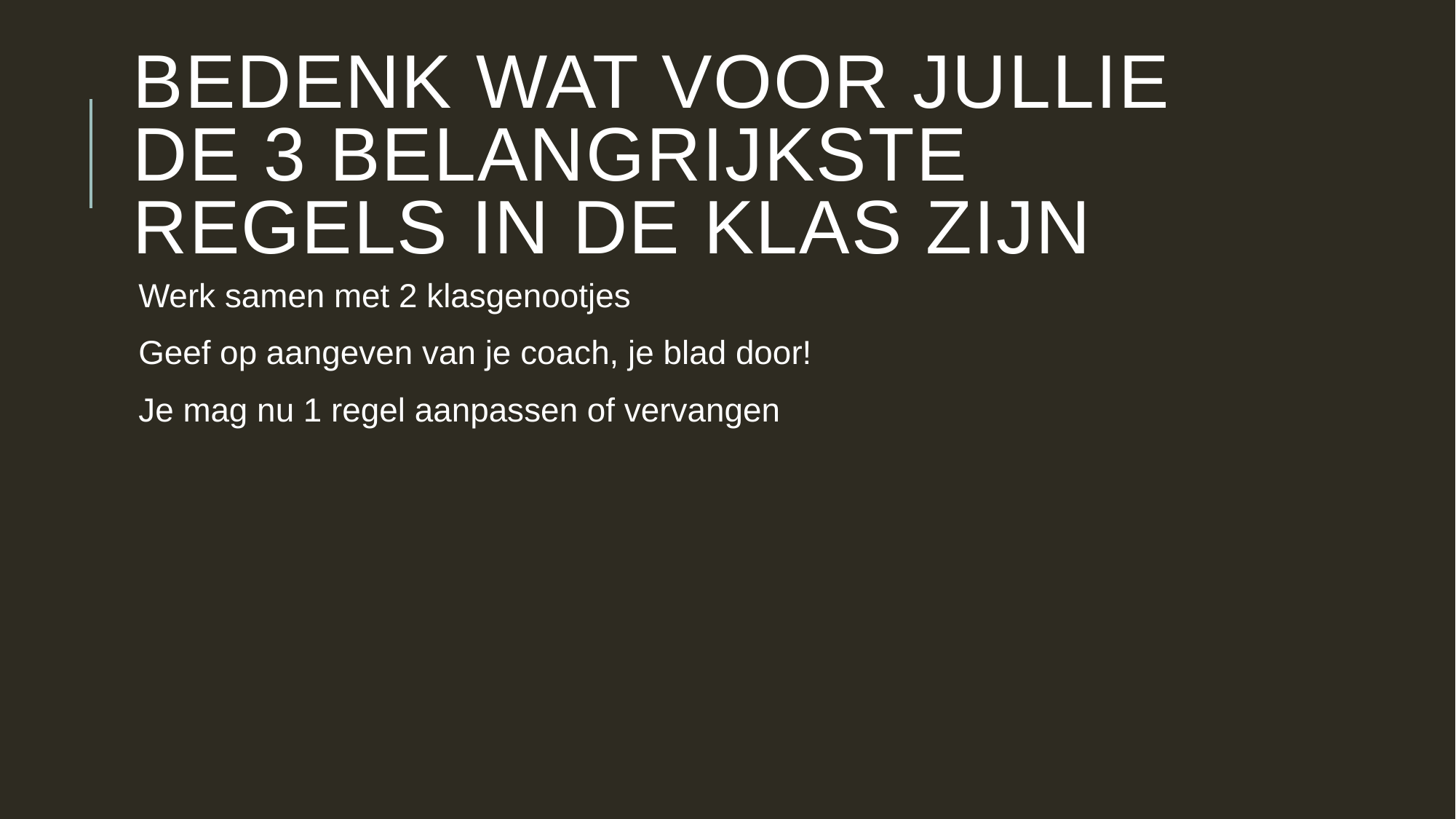

# Bedenk wat voor jullie de 3 belangrijkste regels in de klas zijn
Werk samen met 2 klasgenootjes
Geef op aangeven van je coach, je blad door!
Je mag nu 1 regel aanpassen of vervangen